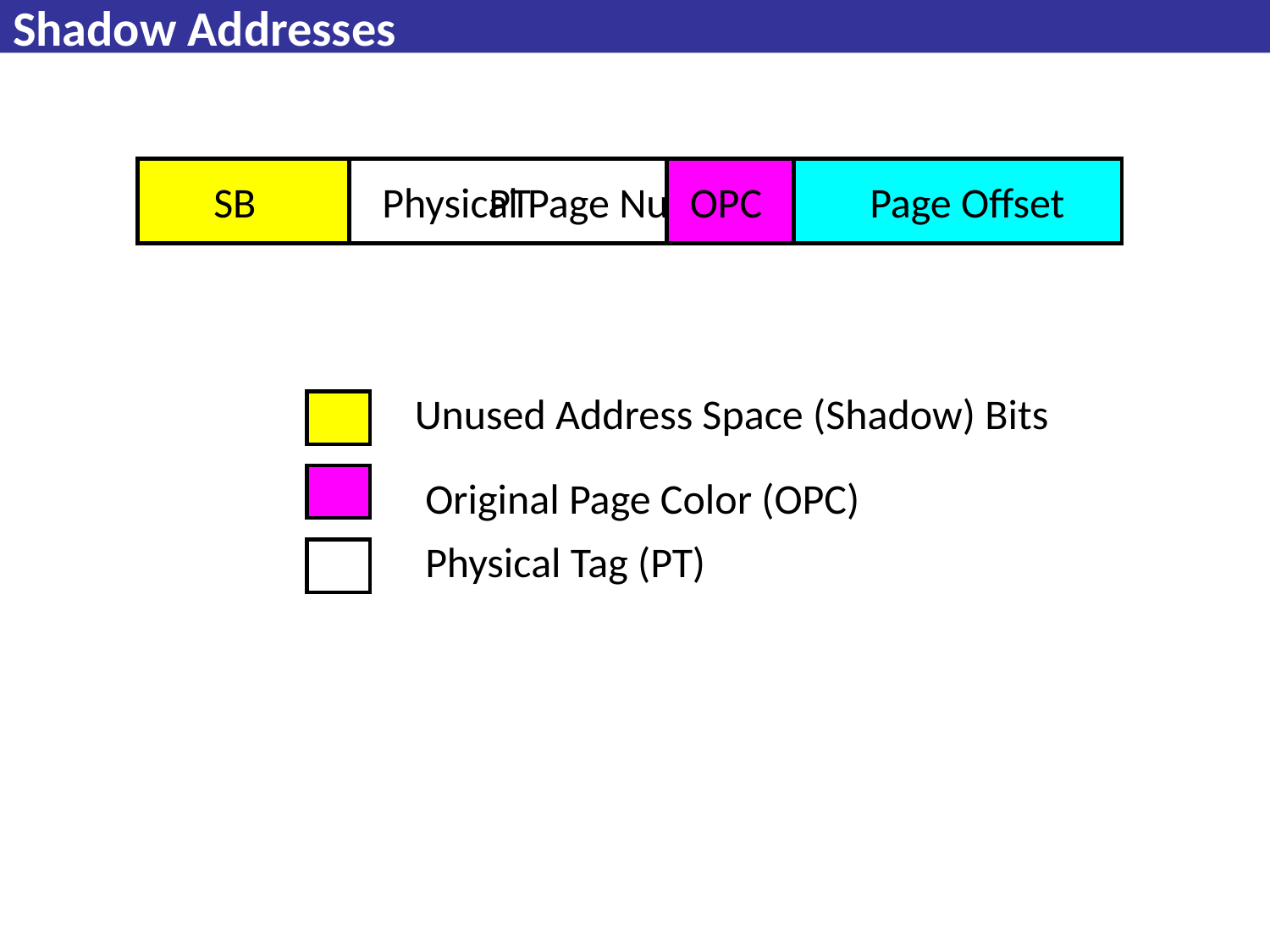

# Shadow Addresses

SB
Physical Page Number
PT
OPC
Page Offset
Unused Address Space (Shadow) Bits

Original Page Color (OPC)
Physical Tag (PT)

392